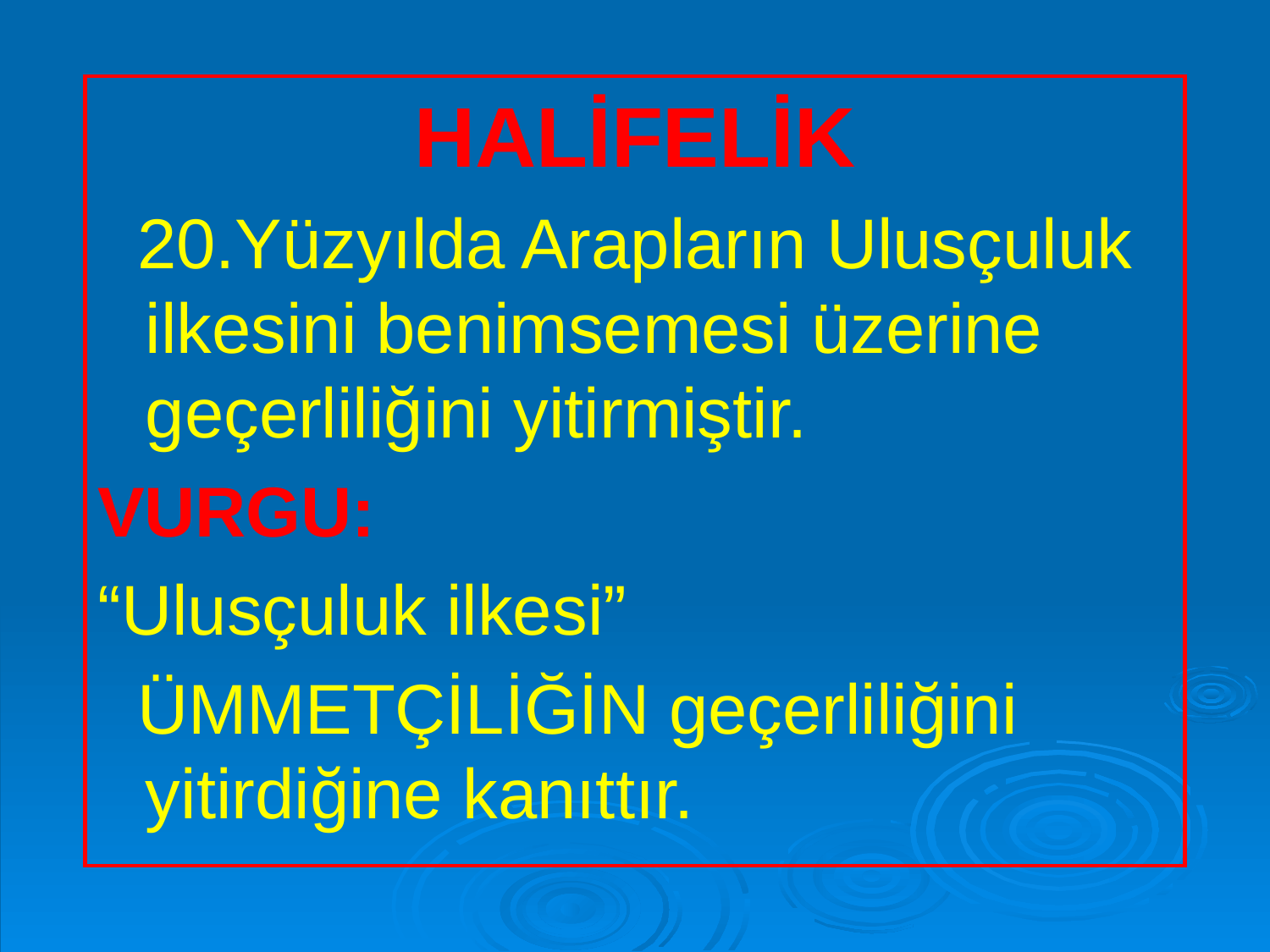

HALİFELİK
  20.Yüzyılda Arapların Ulusçuluk ilkesini benimsemesi üzerine geçerliliğini yitirmiştir.
VURGU:
“Ulusçuluk ilkesi”
  ÜMMETÇİLİĞİN geçerliliğini yitirdiğine kanıttır.